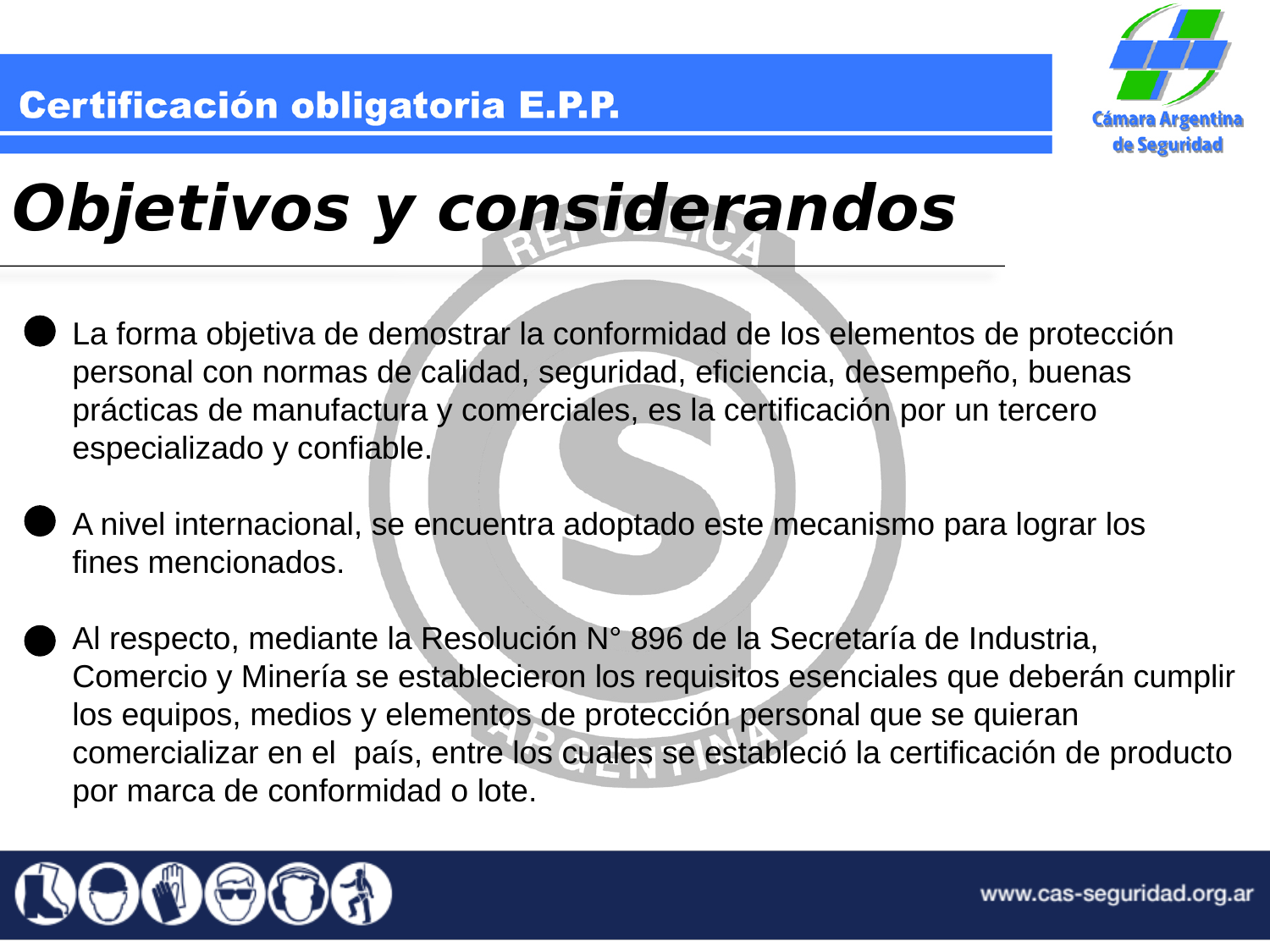

Objetivos y considerandos

La forma objetiva de demostrar la conformidad de los elementos de protección
personal con normas de calidad, seguridad, eficiencia, desempeño, buenas
prácticas de manufactura y comerciales, es la certificación por un tercero
especializado y confiable.

A nivel internacional, se encuentra adoptado este mecanismo para lograr los
fines mencionados.

Al respecto, mediante la Resolución N° 896 de la Secretaría de Industria,
Comercio y Minería se establecieron los requisitos esenciales que deberán cumplir los equipos, medios y elementos de protección personal que se quieran comercializar en el  país, entre los cuales se estableció la certificación de producto por marca de conformidad o lote.